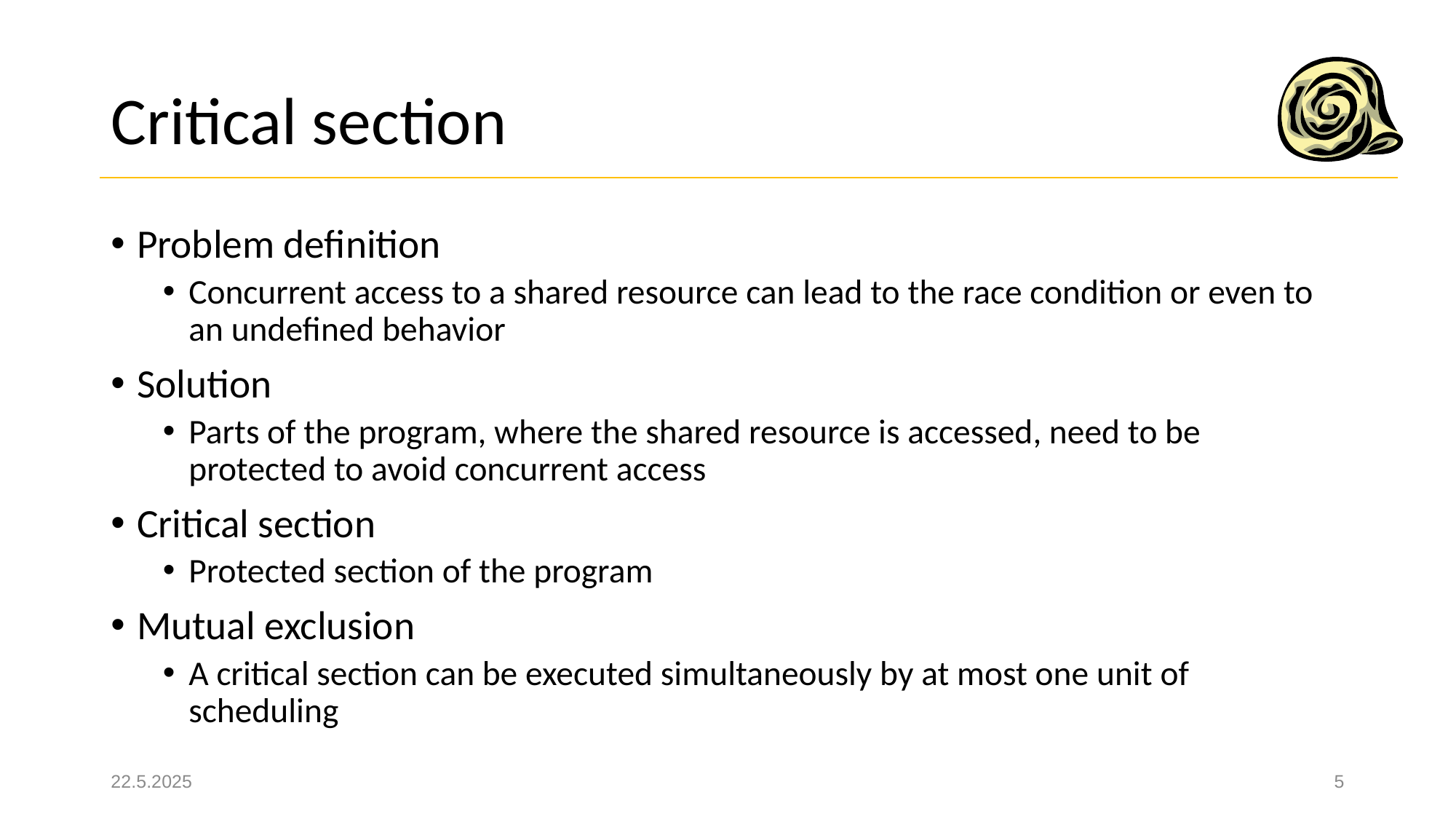

# Critical section
Problem definition
Concurrent access to a shared resource can lead to the race condition or even to an undefined behavior
Solution
Parts of the program, where the shared resource is accessed, need to be protected to avoid concurrent access
Critical section
Protected section of the program
Mutual exclusion
A critical section can be executed simultaneously by at most one unit of scheduling
22.5.2025
5